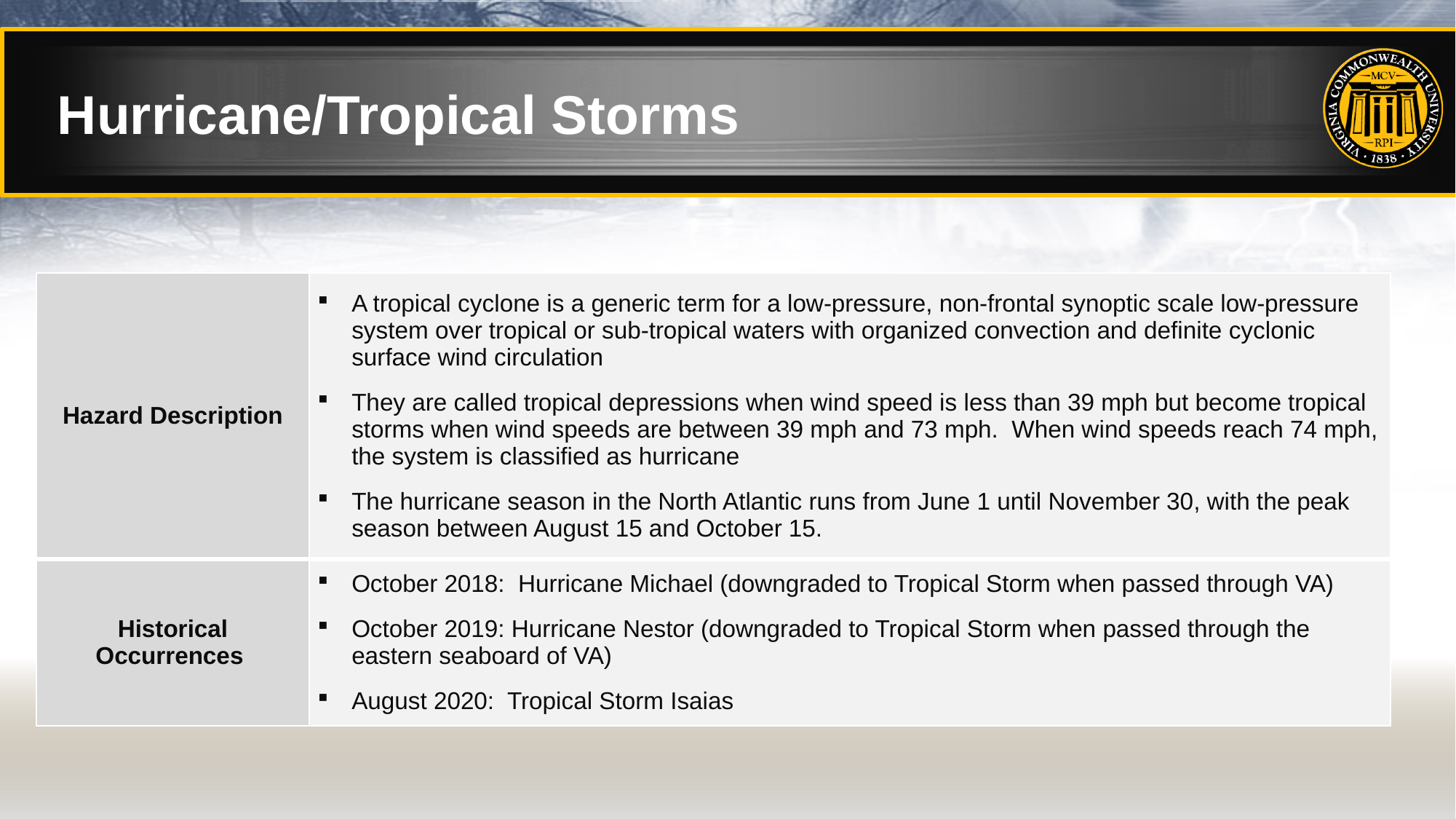

# Hurricane/Tropical Storms
| Hazard Description | A tropical cyclone is a generic term for a low-pressure, non-frontal synoptic scale low-pressure system over tropical or sub-tropical waters with organized convection and definite cyclonic surface wind circulation They are called tropical depressions when wind speed is less than 39 mph but become tropical storms when wind speeds are between 39 mph and 73 mph. When wind speeds reach 74 mph, the system is classified as hurricane The hurricane season in the North Atlantic runs from June 1 until November 30, with the peak season between August 15 and October 15. |
| --- | --- |
| Historical Occurrences | October 2018: Hurricane Michael (downgraded to Tropical Storm when passed through VA) October 2019: Hurricane Nestor (downgraded to Tropical Storm when passed through the eastern seaboard of VA) August 2020: Tropical Storm Isaias |